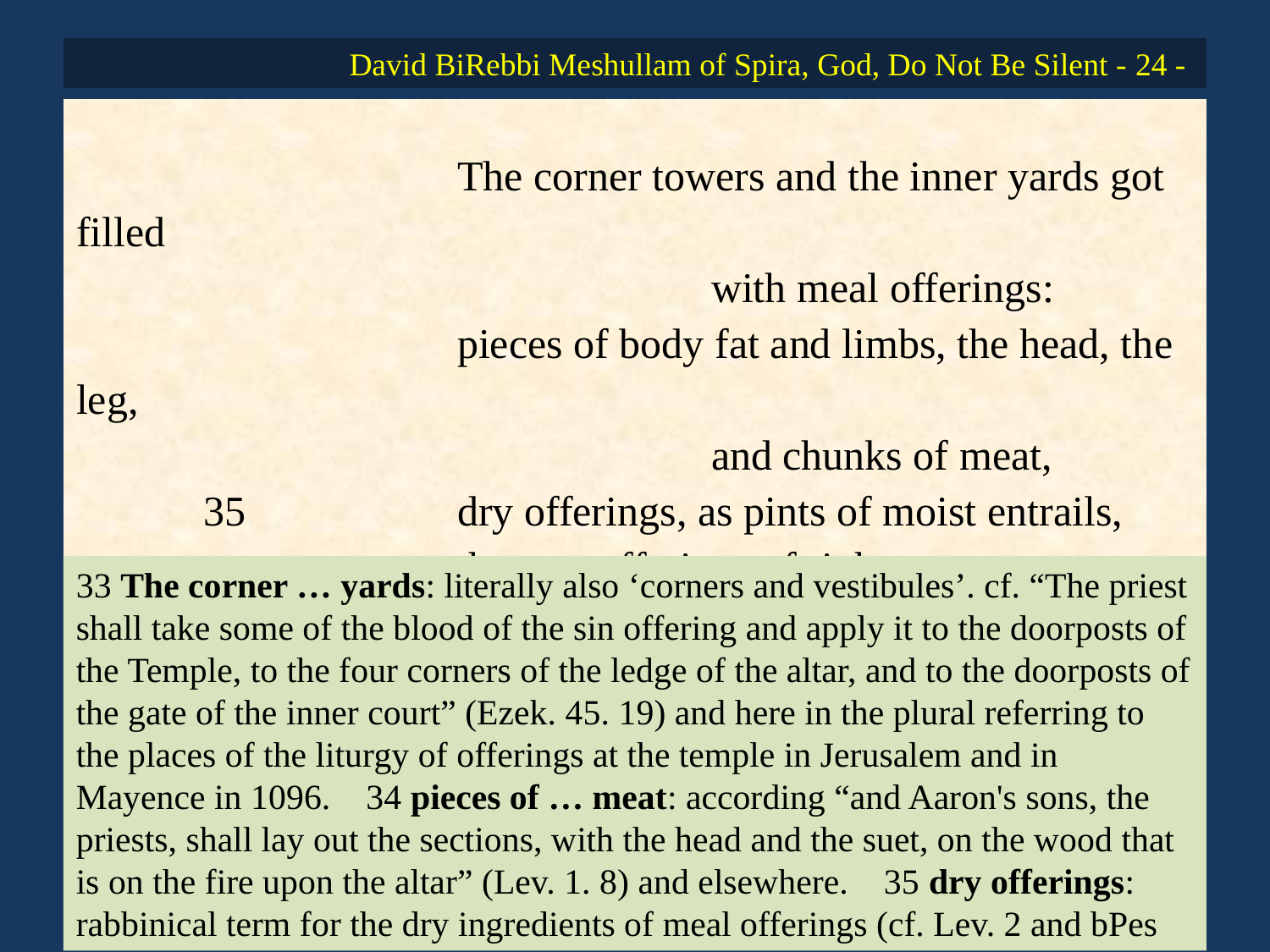

# David BiRebbi Meshullam of Spira, God, Do Not Be Silent - 24 -

			The corner towers and the inner yards got filled
					with meal offerings:
			pieces of body fat and limbs, the head, the leg,
					and chunks of meat,
	35		dry offerings, as pints of moist entrails,
			the nest offerings of righteous women –
					these are the cherished toddlers.

33 The corner … yards: literally also ‘corners and vestibules’. cf. “The priest shall take some of the blood of the sin offering and apply it to the doorposts of the Temple, to the four corners of the ledge of the altar, and to the doorposts of the gate of the inner court” (Ezek. 45. 19) and here in the plural referring to the places of the liturgy of offerings at the temple in Jerusalem and in Mayence in 1096.    34 pieces of … meat: according “and Aaron's sons, the priests, shall lay out the sections, with the head and the suet, on the wood that is on the fire upon the altar” (Lev. 1. 8) and elsewhere.    35 dry offerings: rabbinical term for the dry ingredients of meal offerings (cf. Lev. 2 and bPes 20a).  as pints of